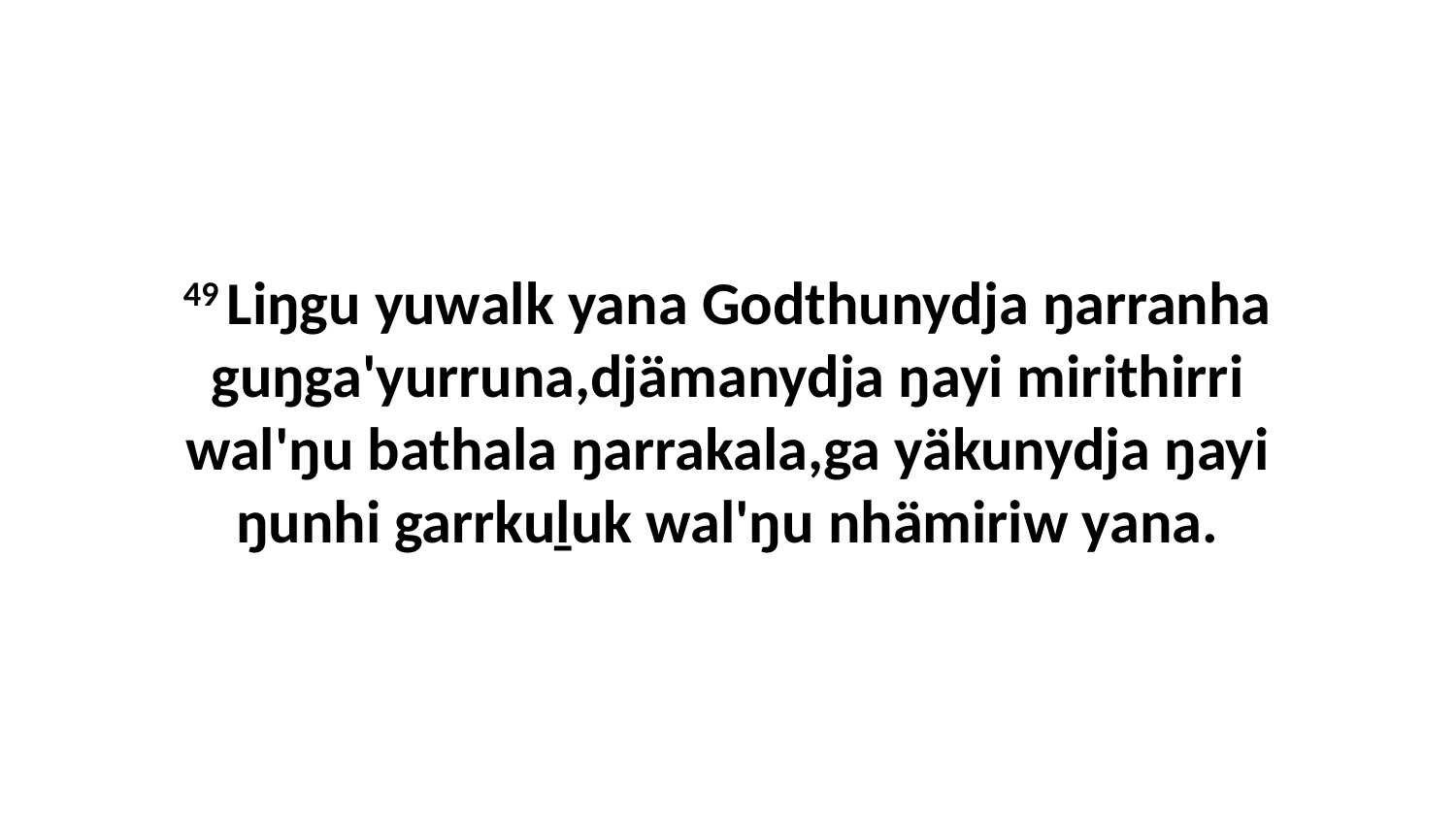

49 Liŋgu yuwalk yana Godthunydja ŋarranha guŋga'yurruna,djämanydja ŋayi mirithirri wal'ŋu bathala ŋarrakala,ga yäkunydja ŋayi ŋunhi garrkuḻuk wal'ŋu nhämiriw yana.